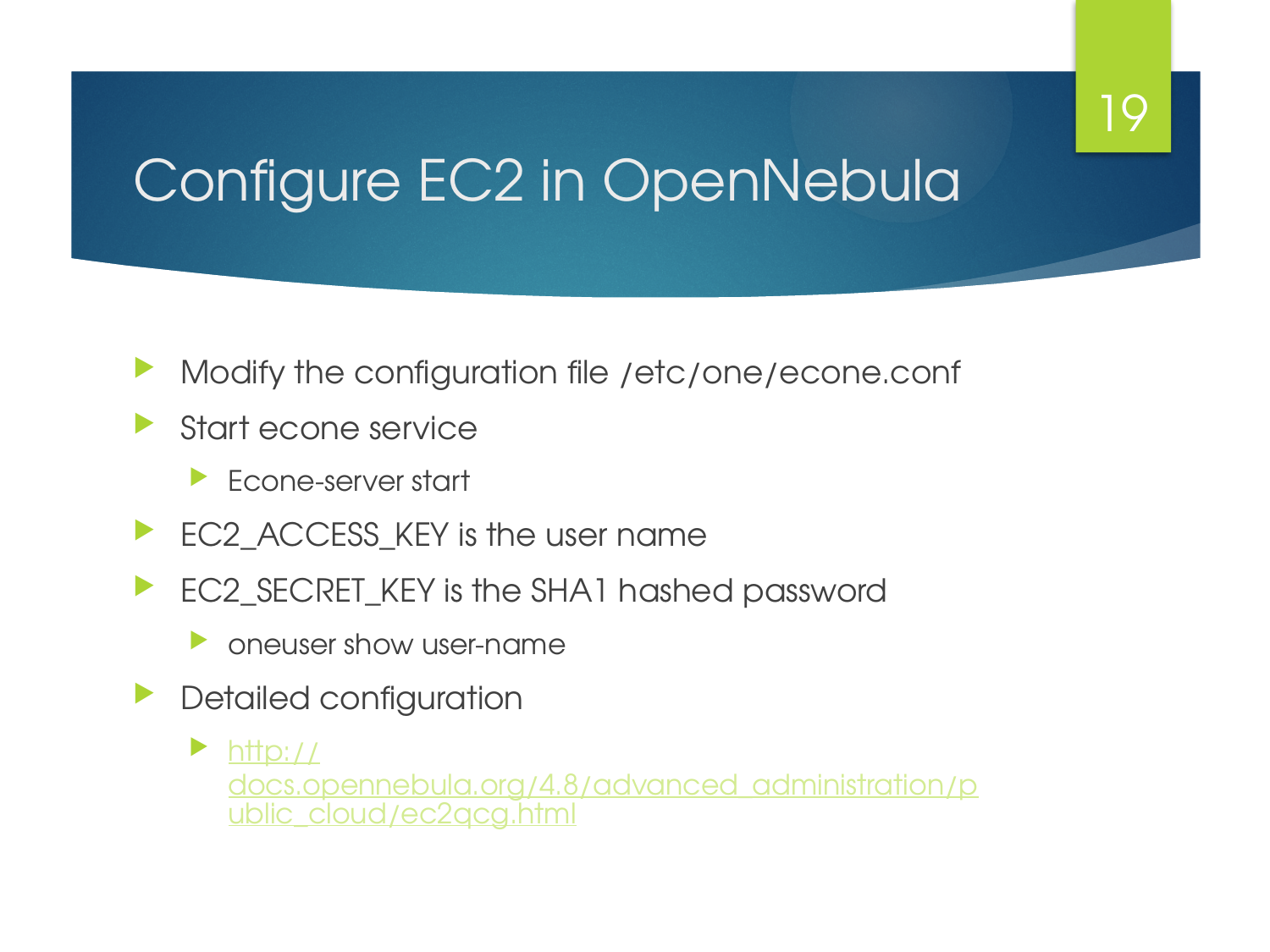

19
# Configure EC2 in OpenNebula
Modify the configuration file /etc/one/econe.conf
Start econe service
Econe-server start
EC2_ACCESS_KEY is the user name
EC2_SECRET_KEY is the SHA1 hashed password
oneuser show user-name
Detailed configuration
http://docs.opennebula.org/4.8/advanced_administration/public_cloud/ec2qcg.html